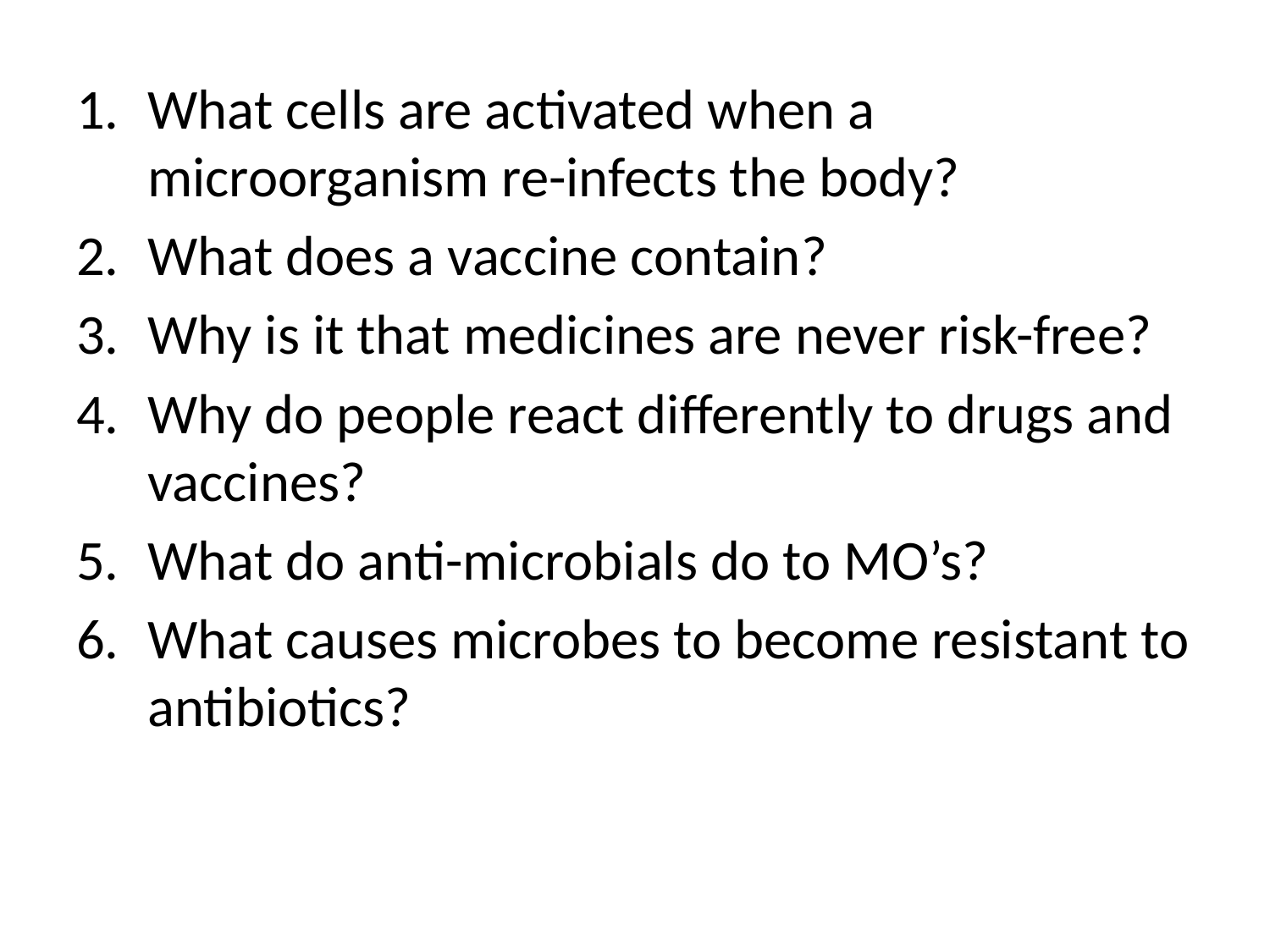

#
What cells are activated when a microorganism re-infects the body?
What does a vaccine contain?
Why is it that medicines are never risk-free?
Why do people react differently to drugs and vaccines?
What do anti-microbials do to MO’s?
What causes microbes to become resistant to antibiotics?